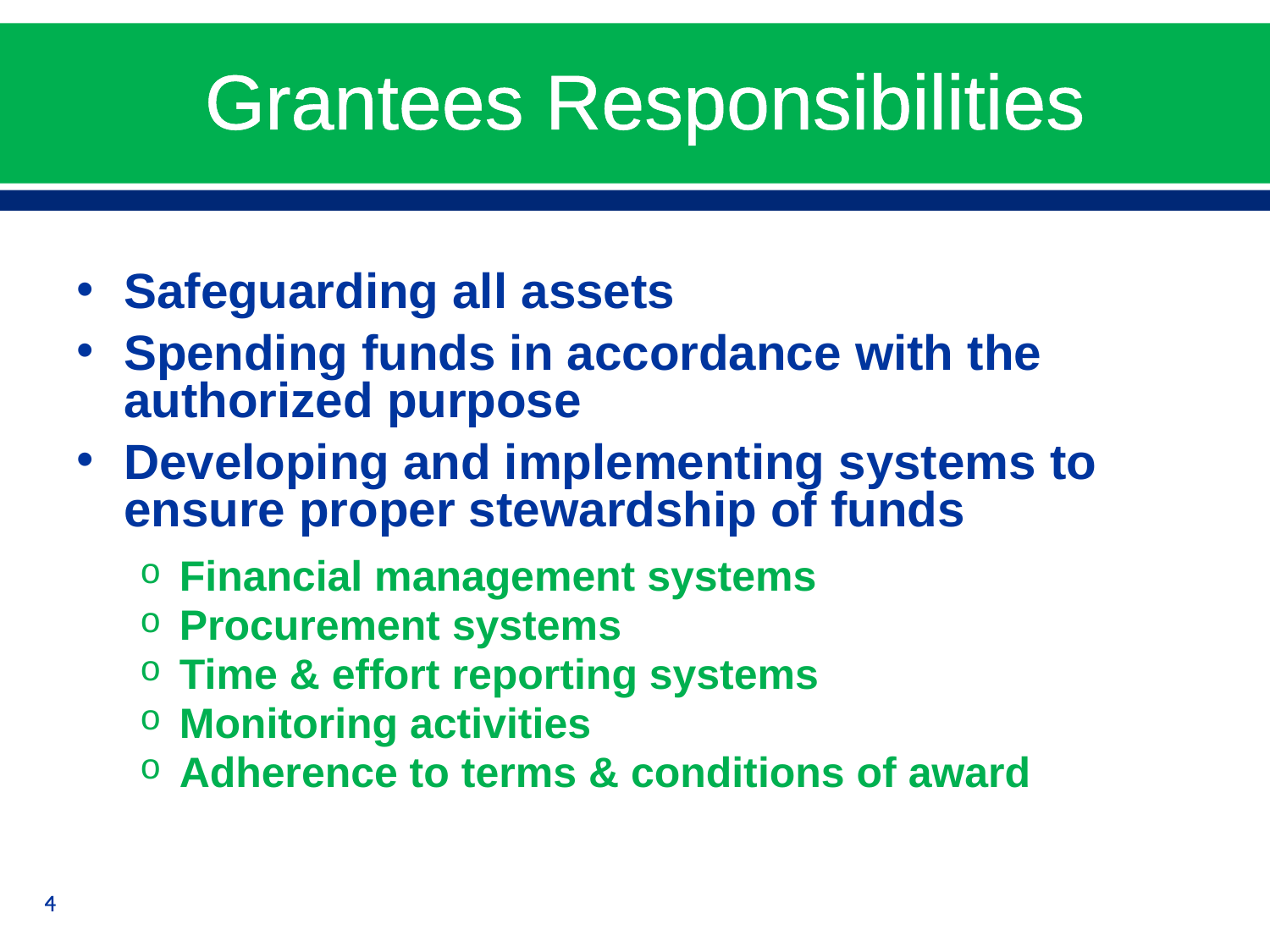

# Grantees Responsibilities
Safeguarding all assets
Spending funds in accordance with the authorized purpose
Developing and implementing systems to ensure proper stewardship of funds
Financial management systems
Procurement systems
Time & effort reporting systems
Monitoring activities
Adherence to terms & conditions of award
4